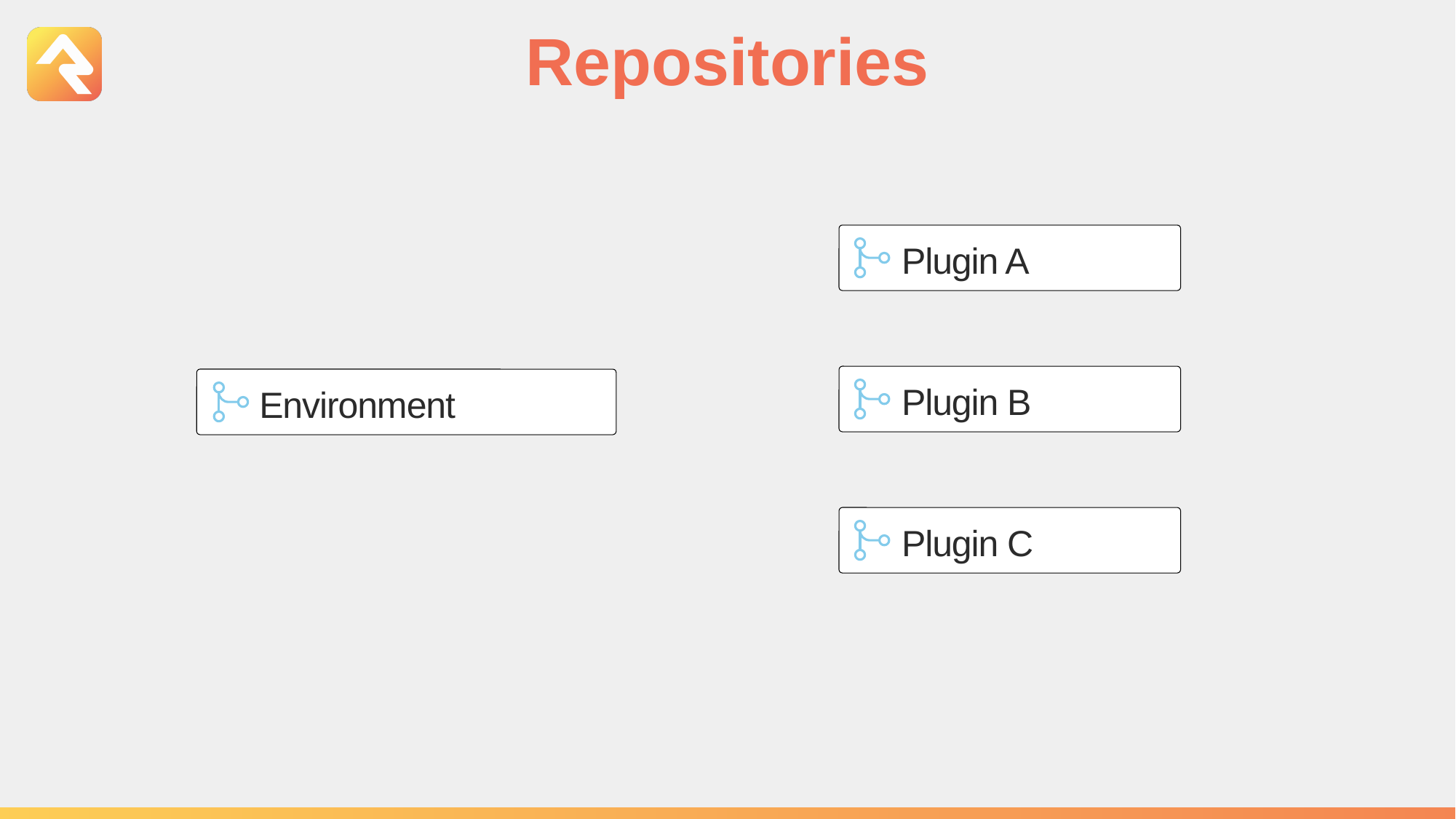

# Repositories
Plugin A

Plugin B

Environment

Plugin C